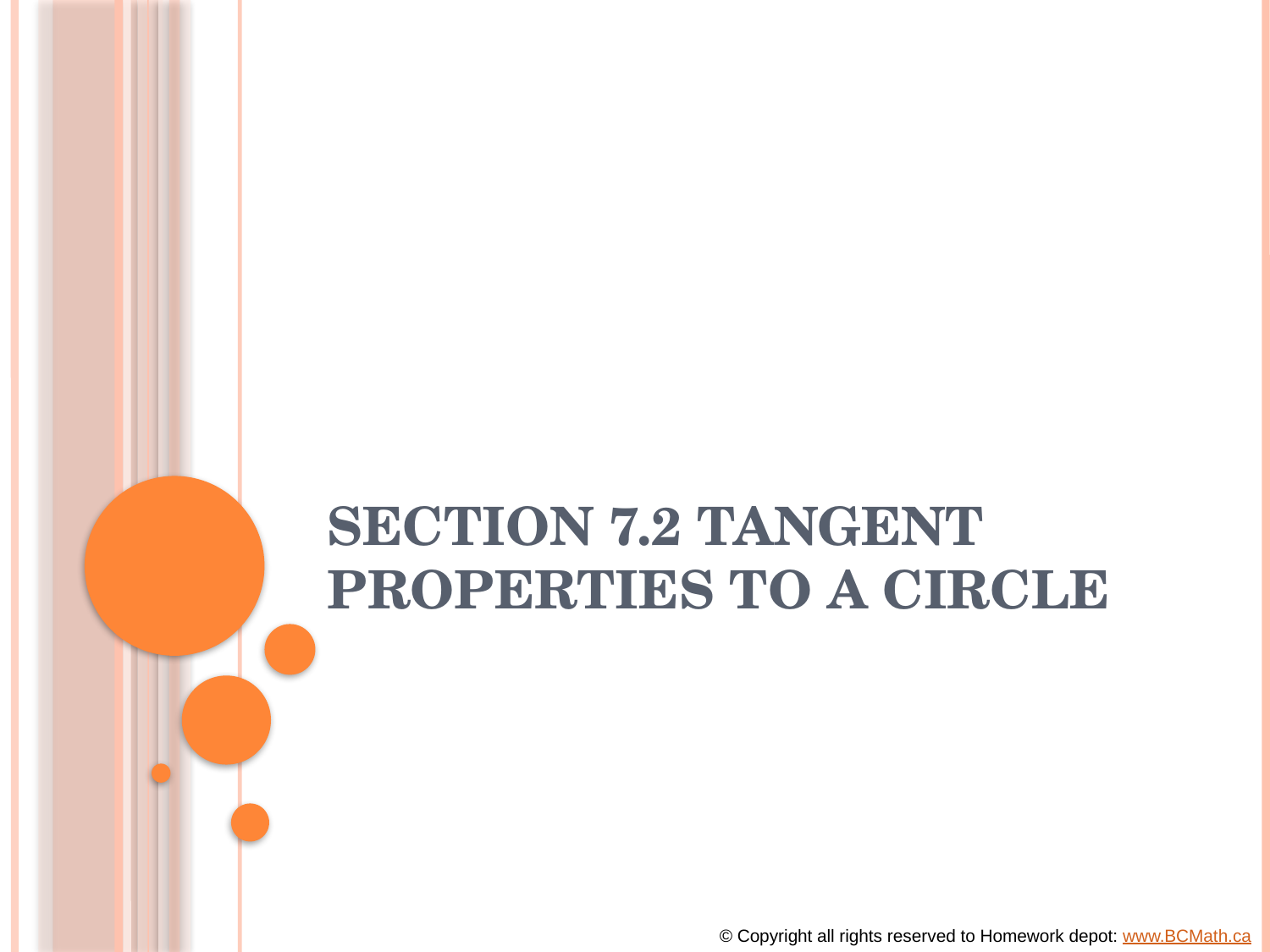

# Section 7.2 Tangent Properties to a Circle

© Copyright all rights reserved to Homework depot: www.BCMath.ca